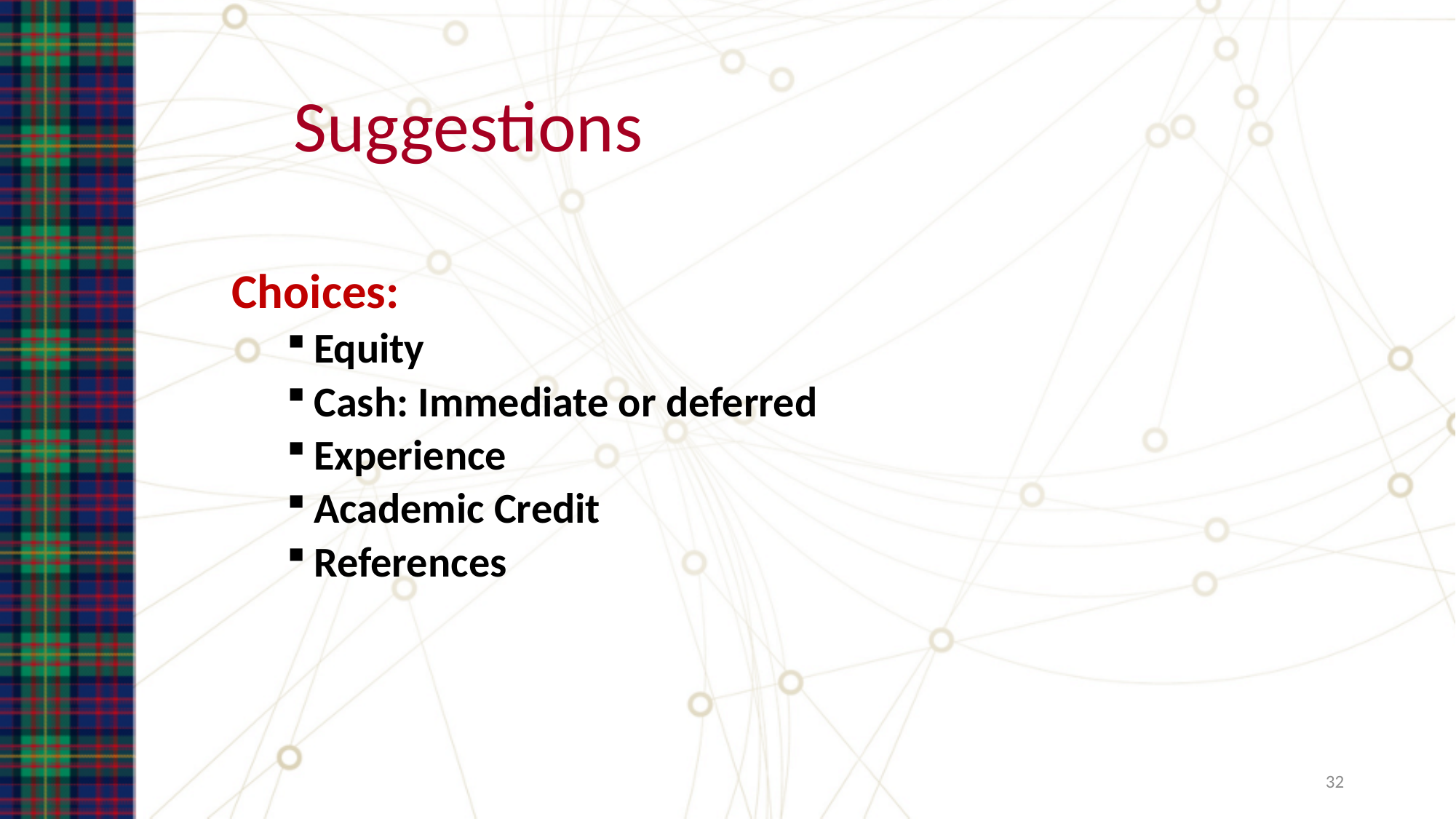

# Suggestions
Choices:
Equity
Cash: Immediate or deferred
Experience
Academic Credit
References

32